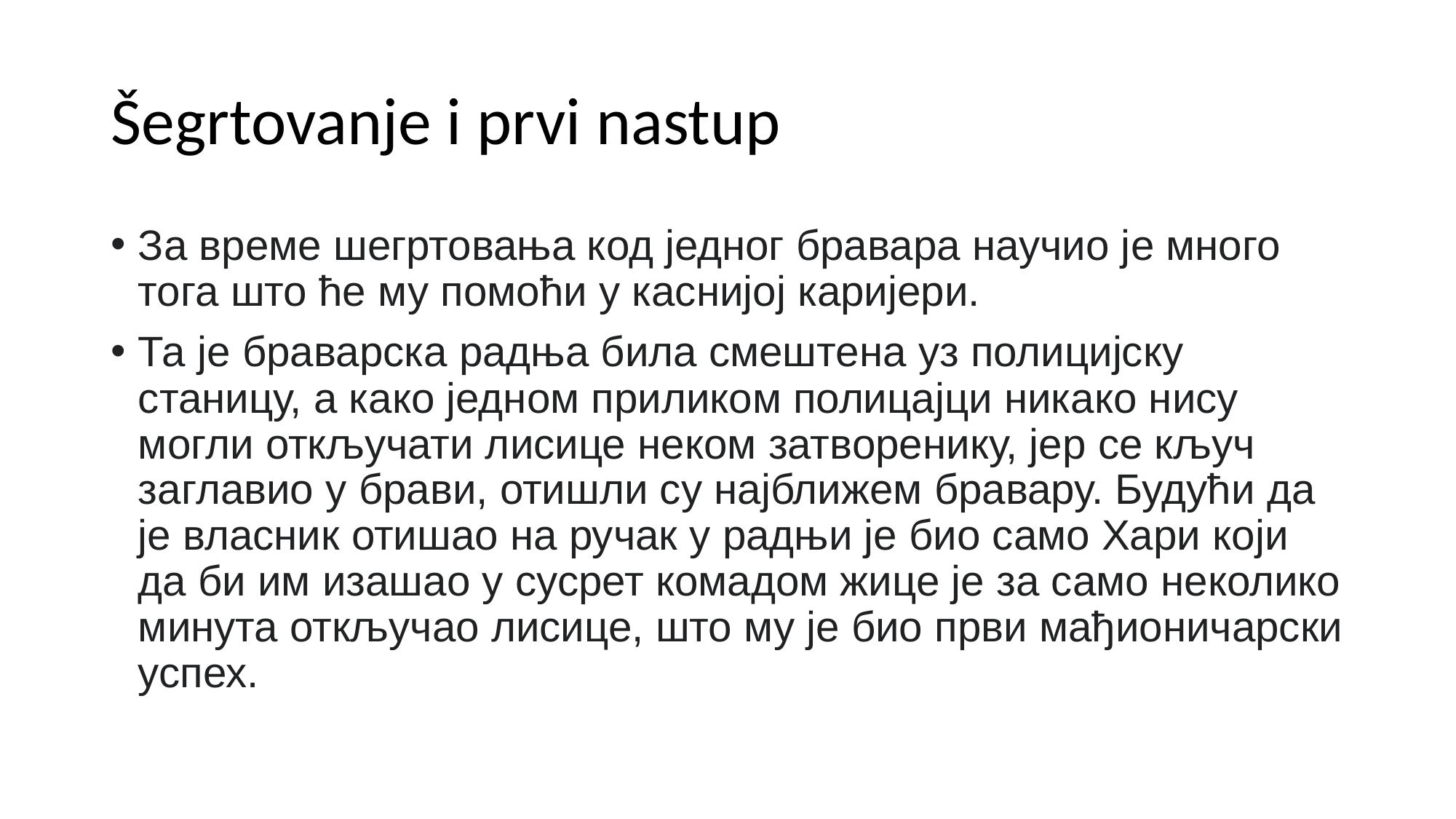

# Šegrtovanje i prvi nastup
За време шегртовања код једног бравара научио је много тога што ће му помоћи у каснијој каријери.
Та је браварска радња била смештена уз полицијску станицу, а како једном приликом полицајци никако нису могли откључати лисице неком затворенику, јер се кључ заглавио у брави, отишли су најближем бравару. Будући да је власник отишао на ручак у радњи је био само Хари који да би им изашао у сусрет комадом жице је за само неколико минута откључао лисице, што му је био први мађионичарски успех.